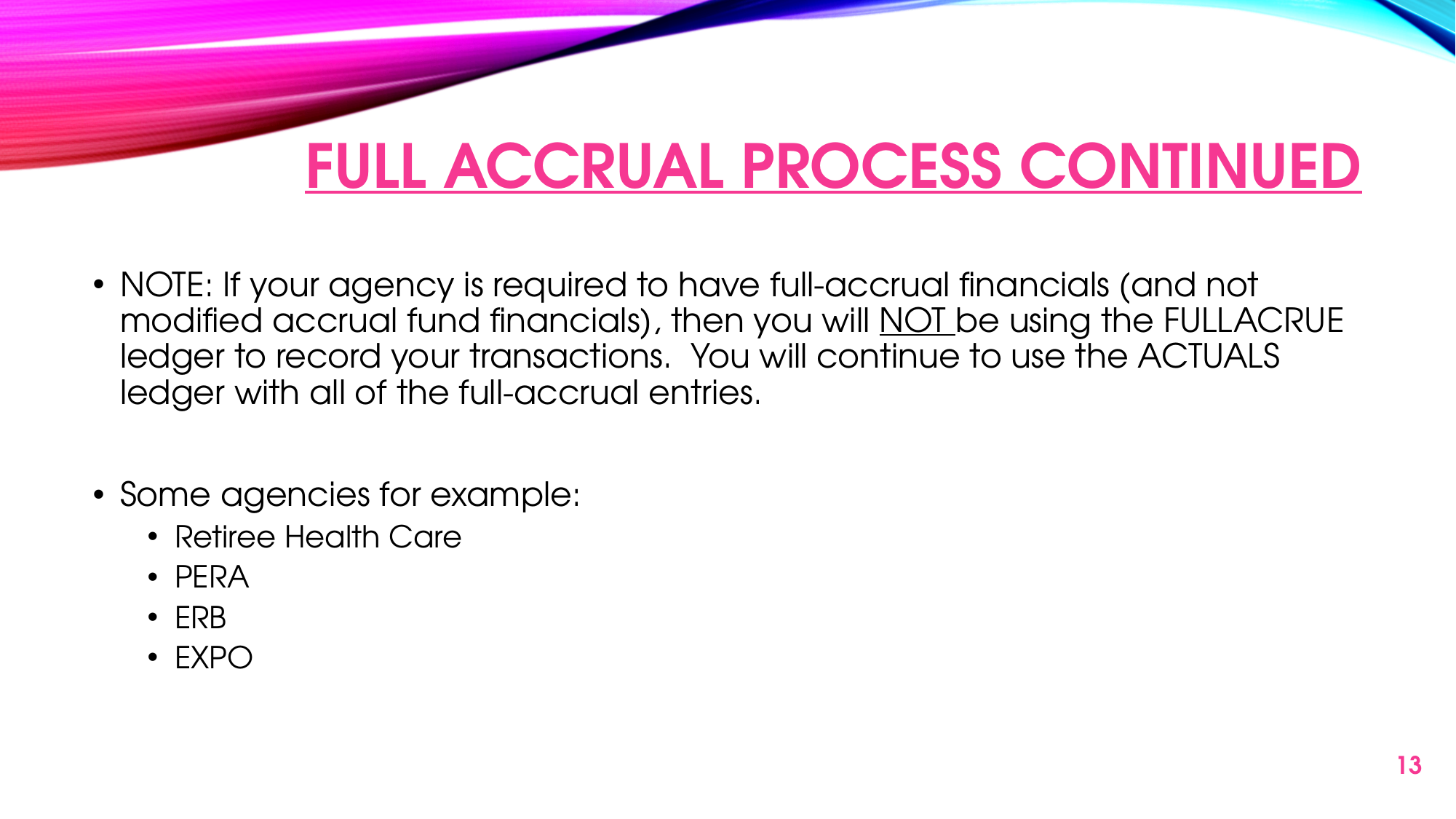

# Full accrual process continued
NOTE: If your agency is required to have full-accrual financials (and not modified accrual fund financials), then you will NOT be using the FULLACRUE ledger to record your transactions.  You will continue to use the ACTUALS ledger with all of the full-accrual entries.

Some agencies for example:
Retiree Health Care
PERA
ERB
EXPO
13